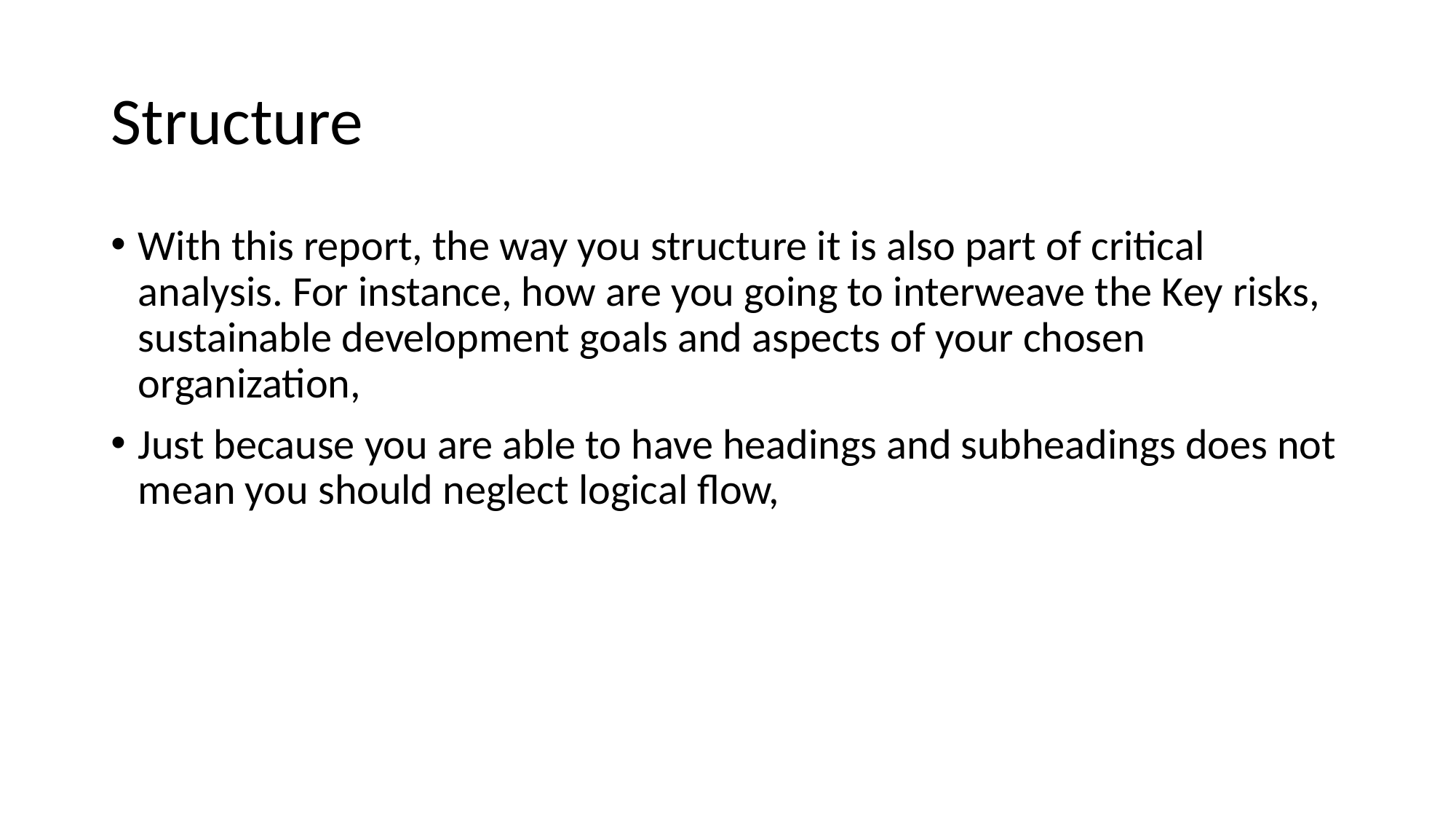

# Structure
With this report, the way you structure it is also part of critical analysis. For instance, how are you going to interweave the Key risks, sustainable development goals and aspects of your chosen organization,
Just because you are able to have headings and subheadings does not mean you should neglect logical flow,